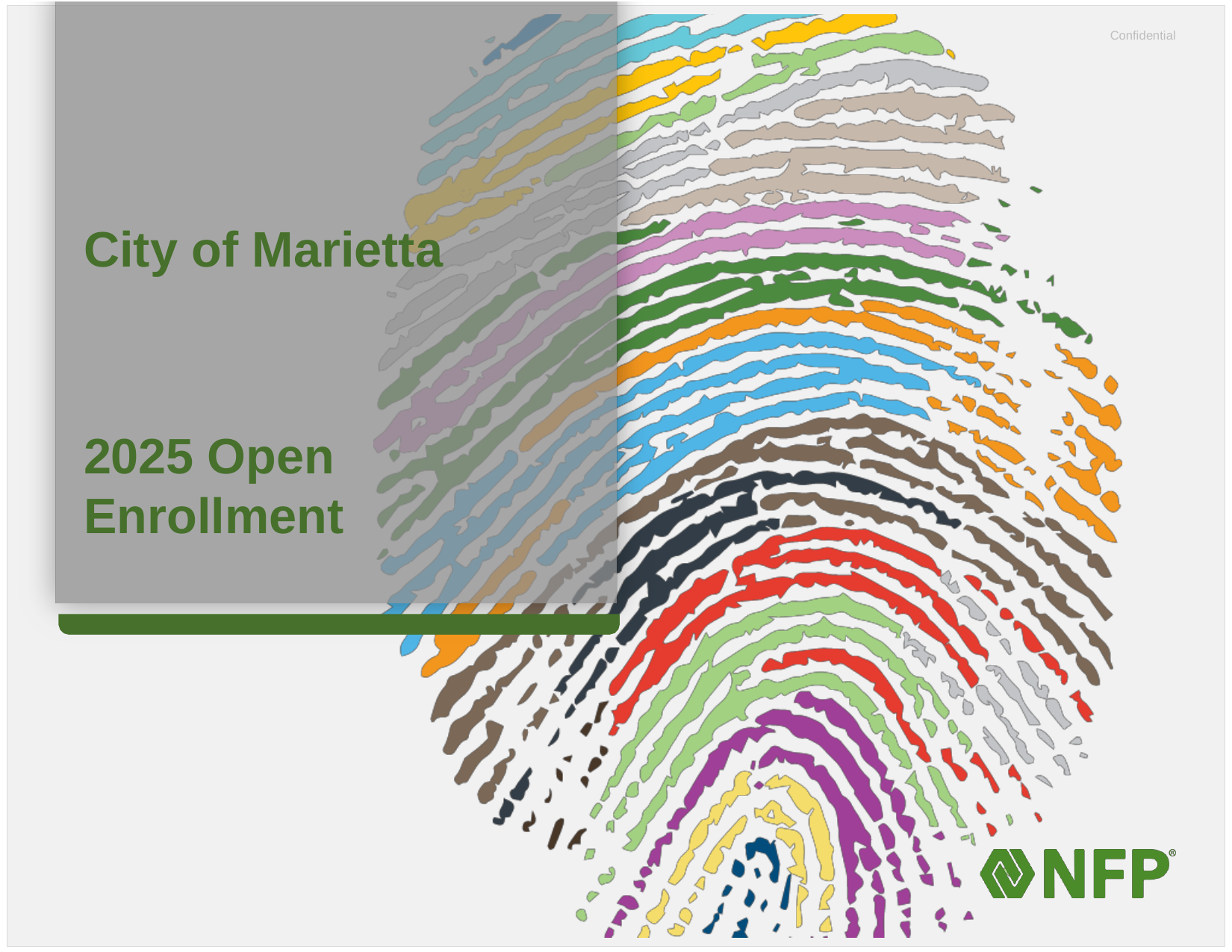

Confidential
# City of Marietta
2025 Open Enrollment